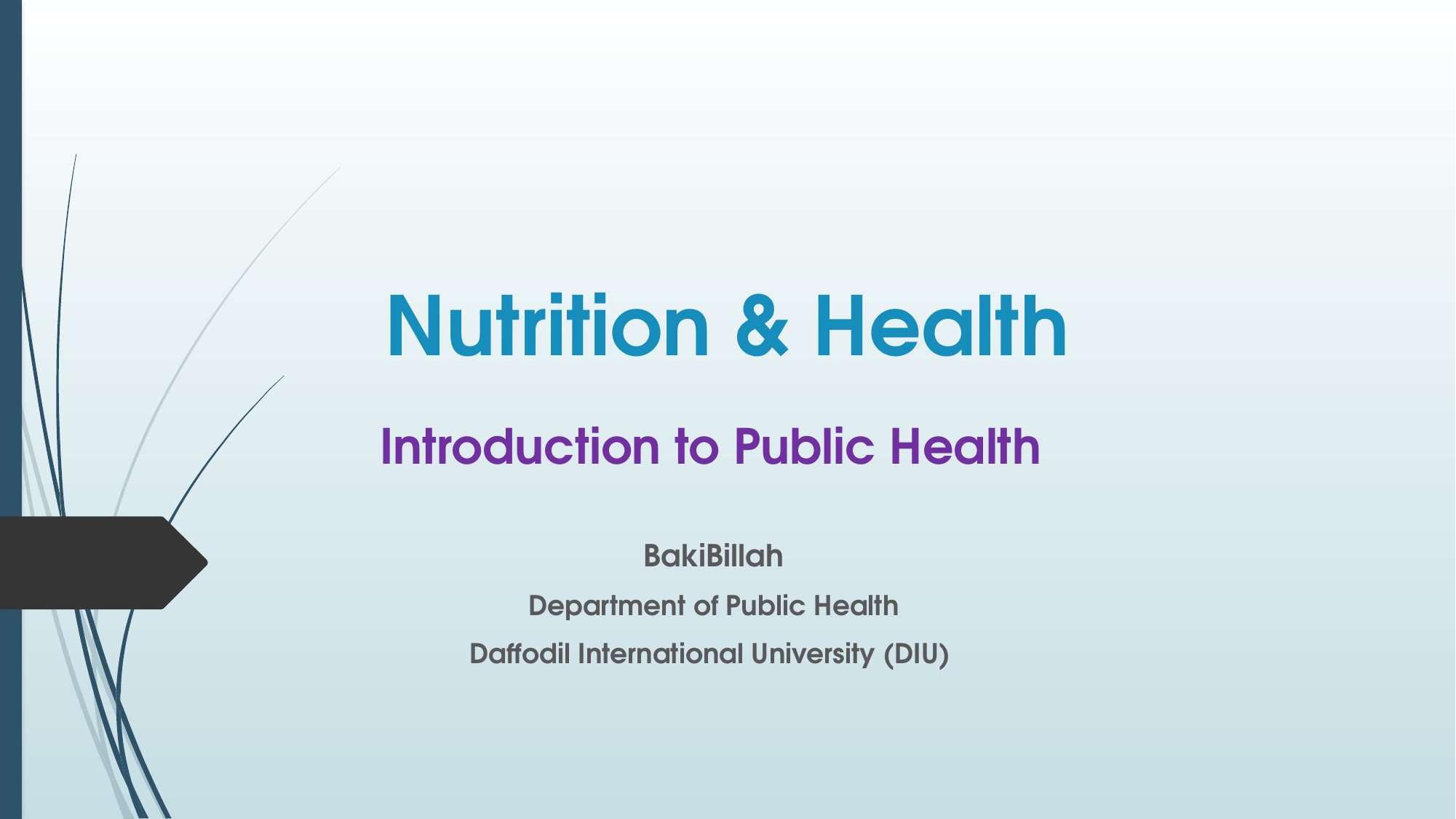

# Nutrition & Health
Introduction to Public Health

BakiBillah
Department of Public Health
Daffodil International University (DIU)